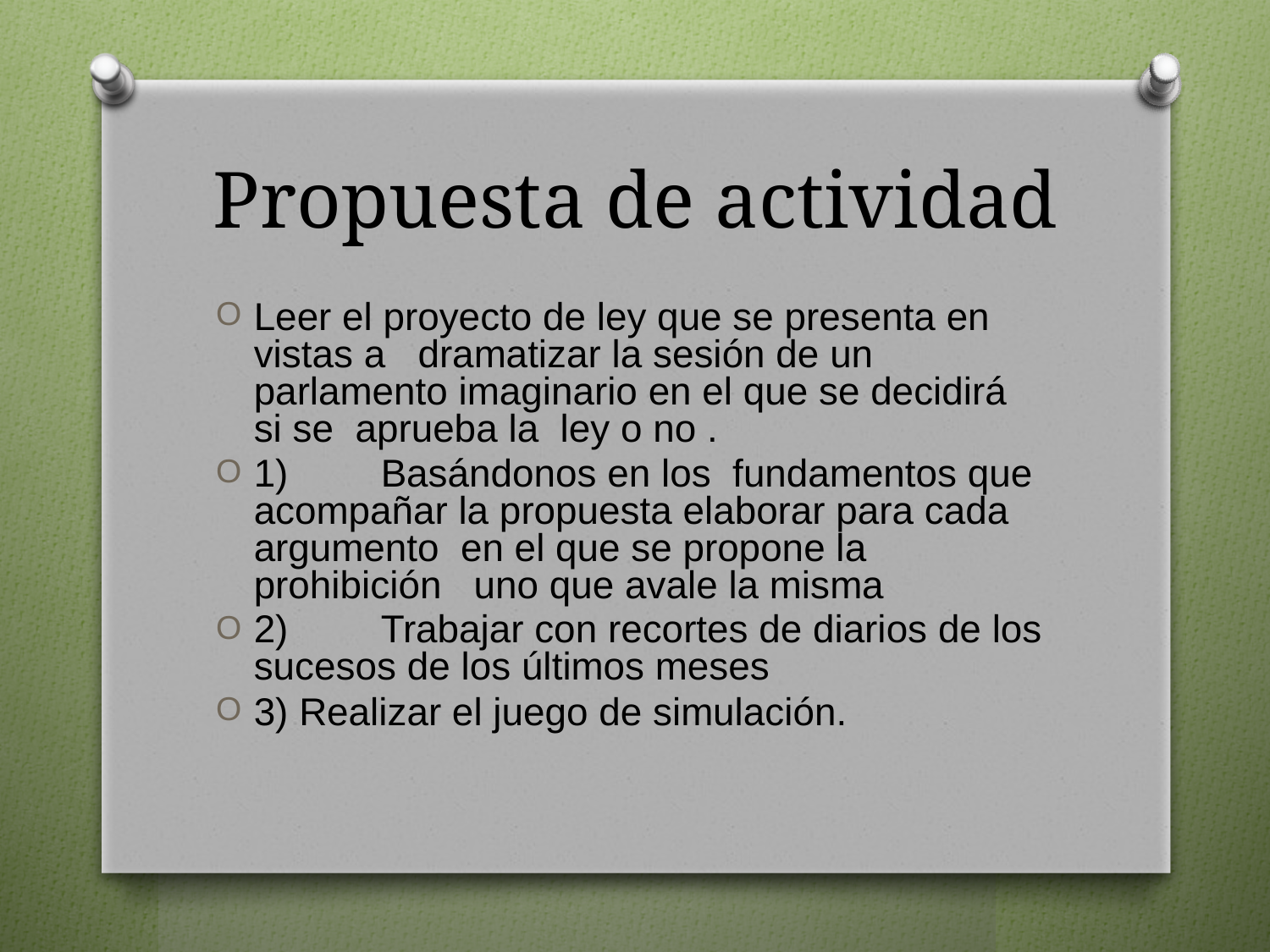

# Propuesta de actividad
Leer el proyecto de ley que se presenta en vistas a   dramatizar la sesión de un parlamento imaginario en el que se decidirá   si se  aprueba la  ley o no .
1)	Basándonos en los  fundamentos que acompañar la propuesta elaborar para cada  argumento  en el que se propone la prohibición   uno que avale la misma
2)	Trabajar con recortes de diarios de los sucesos de los últimos meses
3) Realizar el juego de simulación.